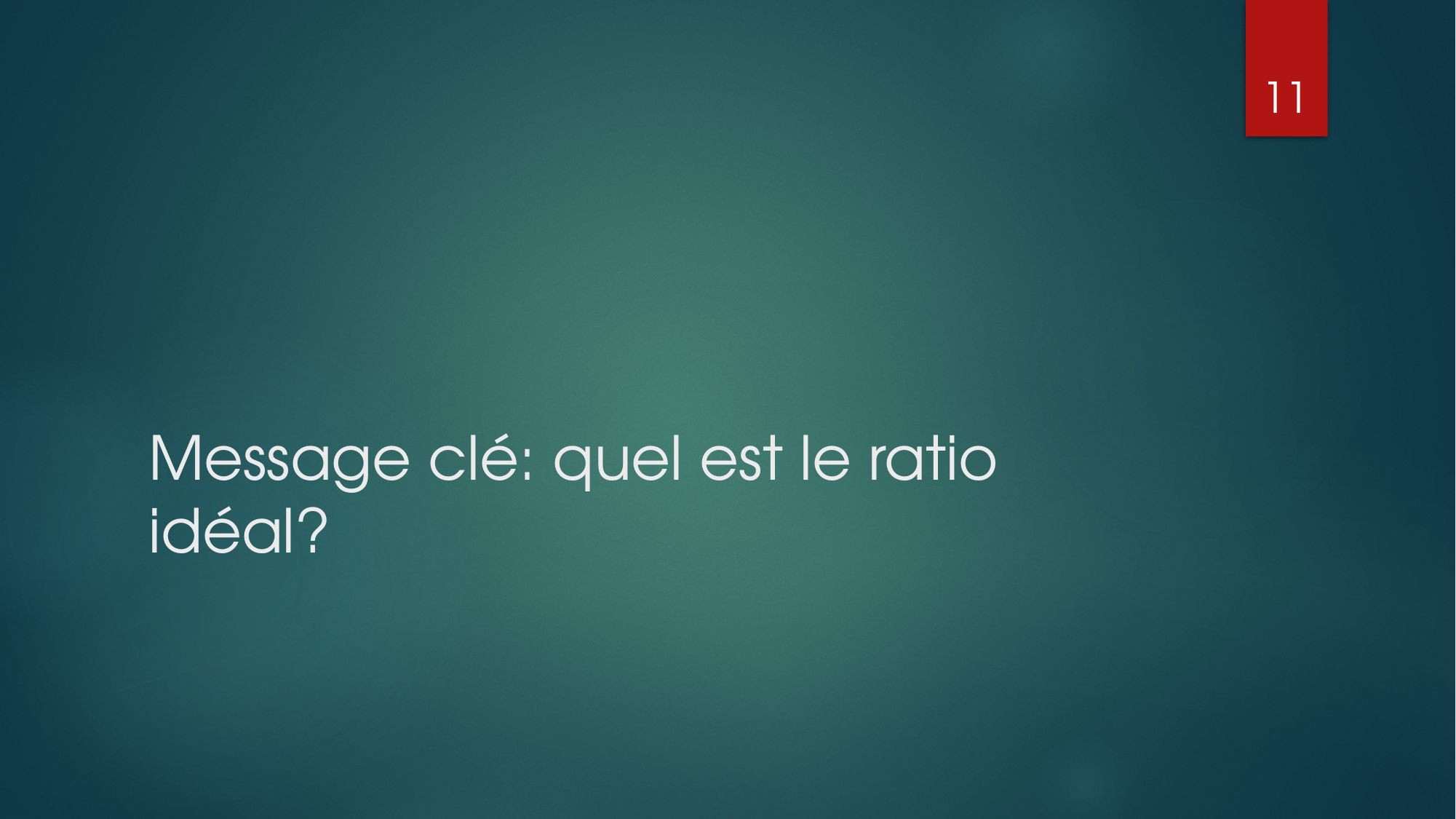

11
# Message clé: quel est le ratio idéal?